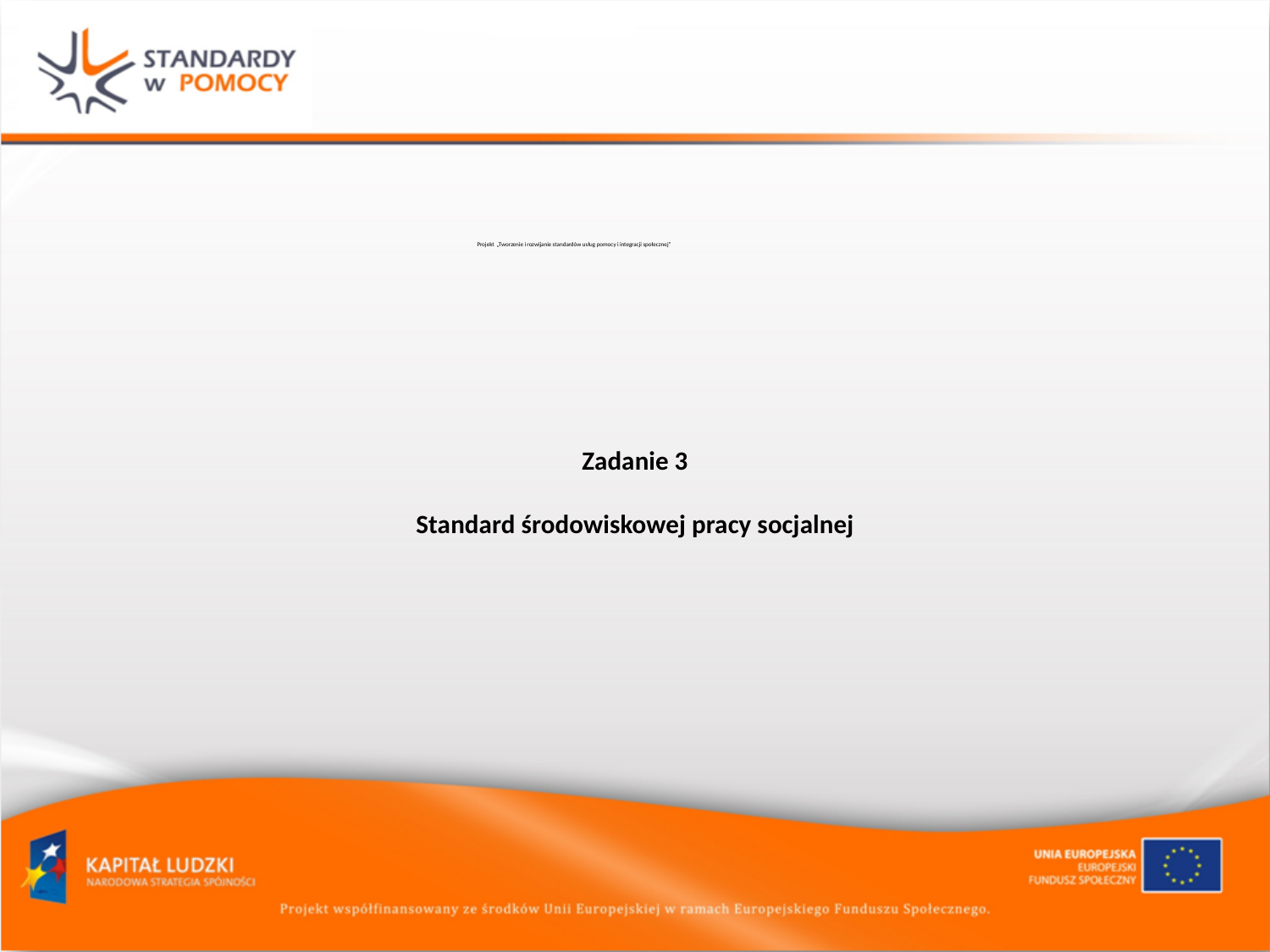

# Projekt  „Tworzenie i rozwijanie standardów usług pomocy i integracji społecznej”
Zadanie 3

Standard środowiskowej pracy socjalnej